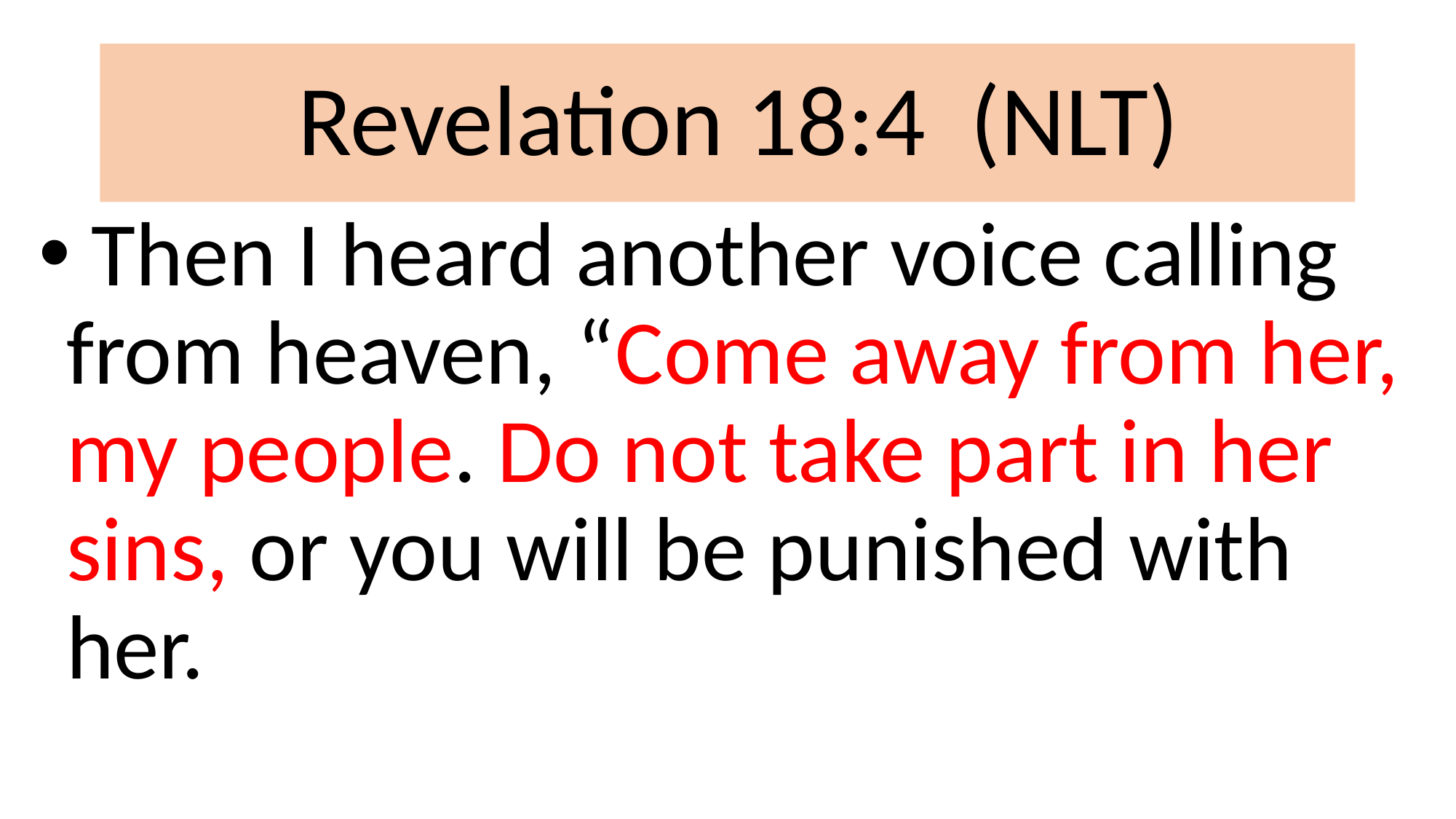

# Revelation 18:4  (NLT)
 Then I heard another voice calling from heaven, “Come away from her, my people. Do not take part in her sins, or you will be punished with her.